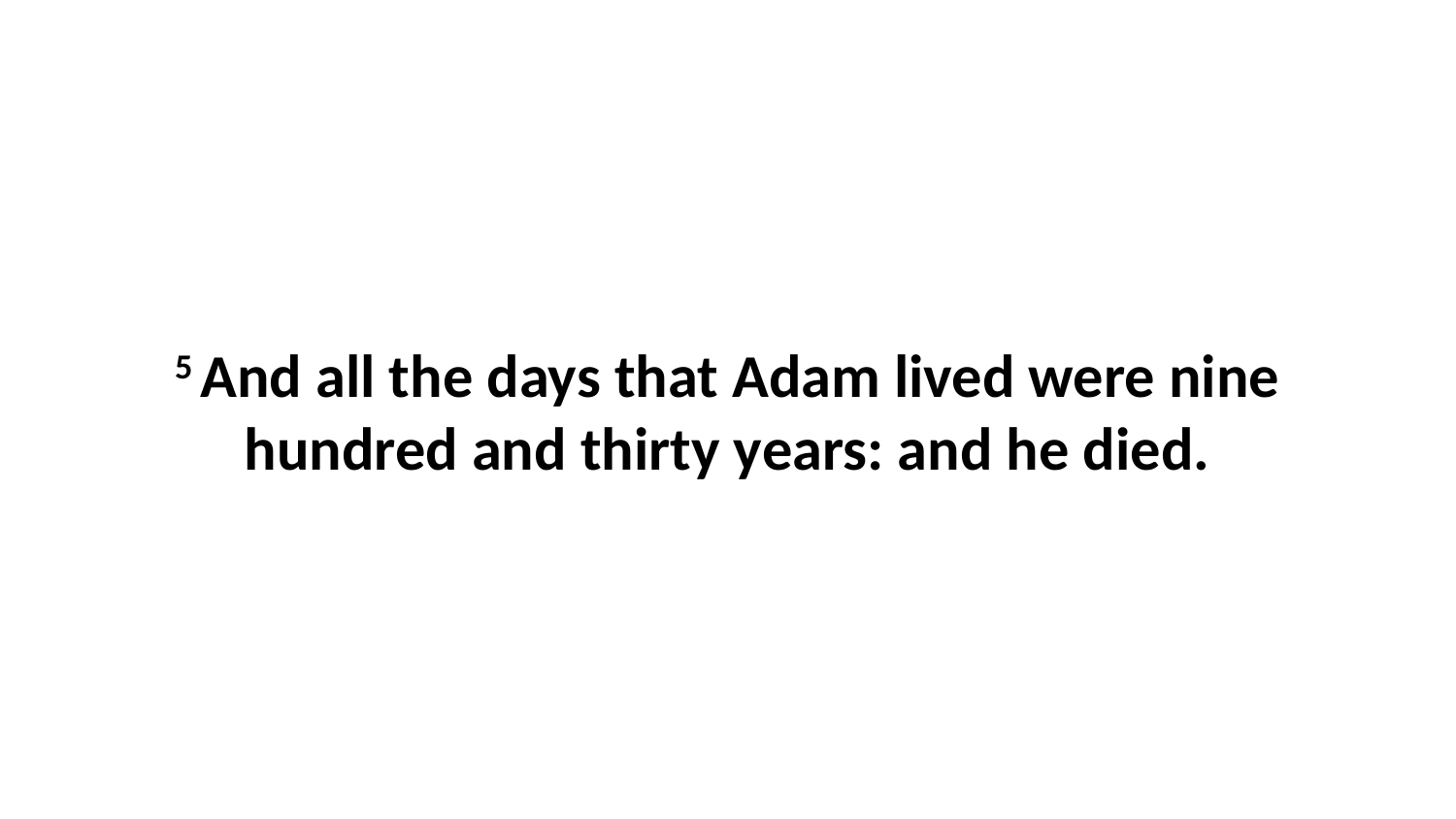

5 And all the days that Adam lived were nine hundred and thirty years: and he died.